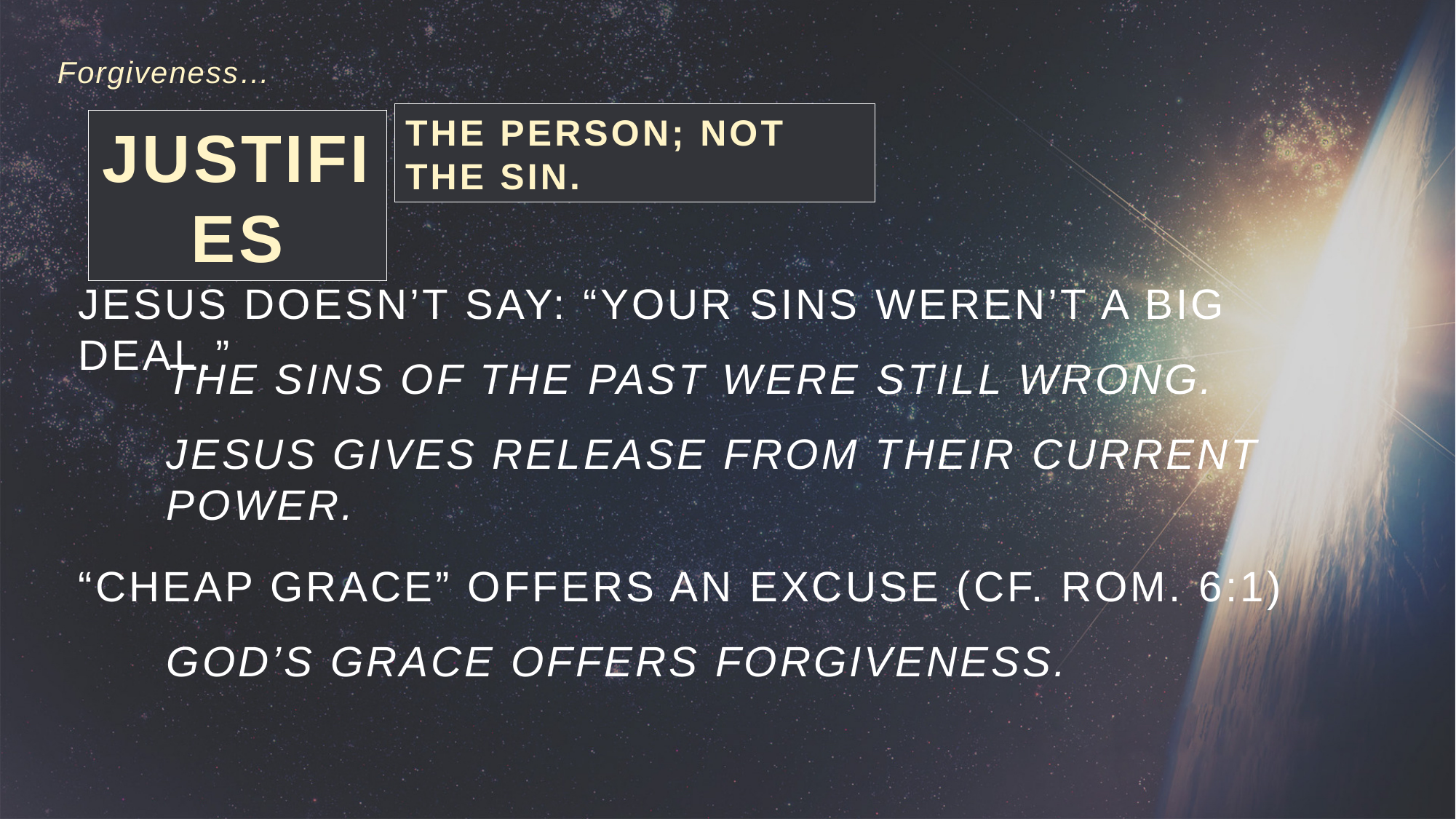

Forgiveness…
Justifies
The person; not the sin.
Jesus doesn’t say: “Your sins weren’t a big deal.”
The sins of the past were still wrong.
Jesus gives release from their current power.
“Cheap grace” offers an excuse (cf. Rom. 6:1)
God’s grace offers forgiveness.